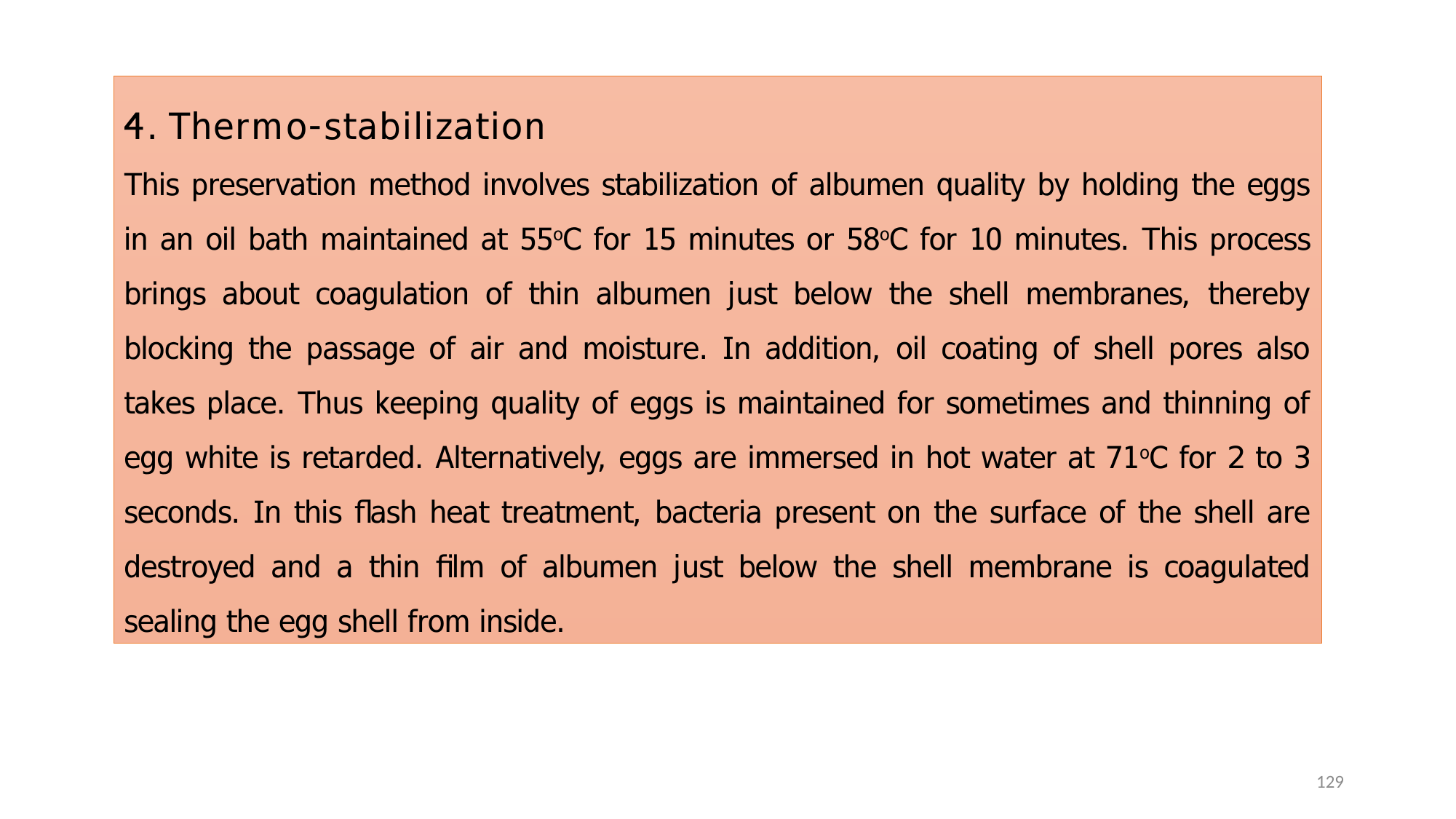

4. Thermo-stabilization
This preservation method involves stabilization of albumen quality by holding the eggs in an oil bath maintained at 55oC for 15 minutes or 58oC for 10 minutes. This process brings about coagulation of thin albumen just below the shell membranes, thereby blocking the passage of air and moisture. In addition, oil coating of shell pores also takes place. Thus keeping quality of eggs is maintained for sometimes and thinning of egg white is retarded. Alternatively, eggs are immersed in hot water at 71oC for 2 to 3 seconds. In this flash heat treatment, bacteria present on the surface of the shell are destroyed and a thin film of albumen just below the shell membrane is coagulated sealing the egg shell from inside.
129